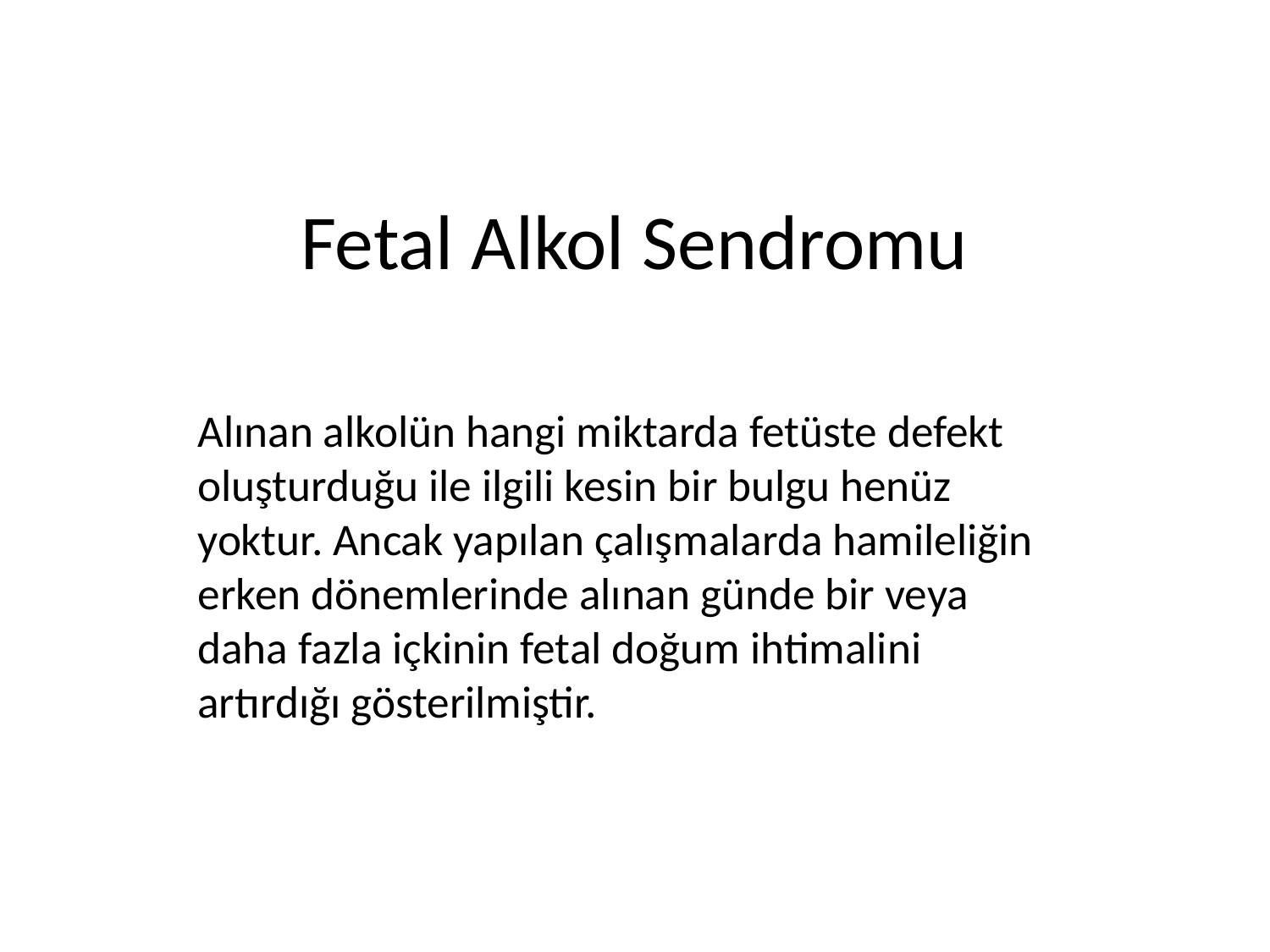

# Fetal Alkol Sendromu
Alınan alkolün hangi miktarda fetüste defekt oluşturduğu ile ilgili kesin bir bulgu henüz yoktur. Ancak yapılan çalışmalarda hamileliğin erken dönemlerinde alınan günde bir veya daha fazla içkinin fetal doğum ihtimalini artırdığı gösterilmiştir.